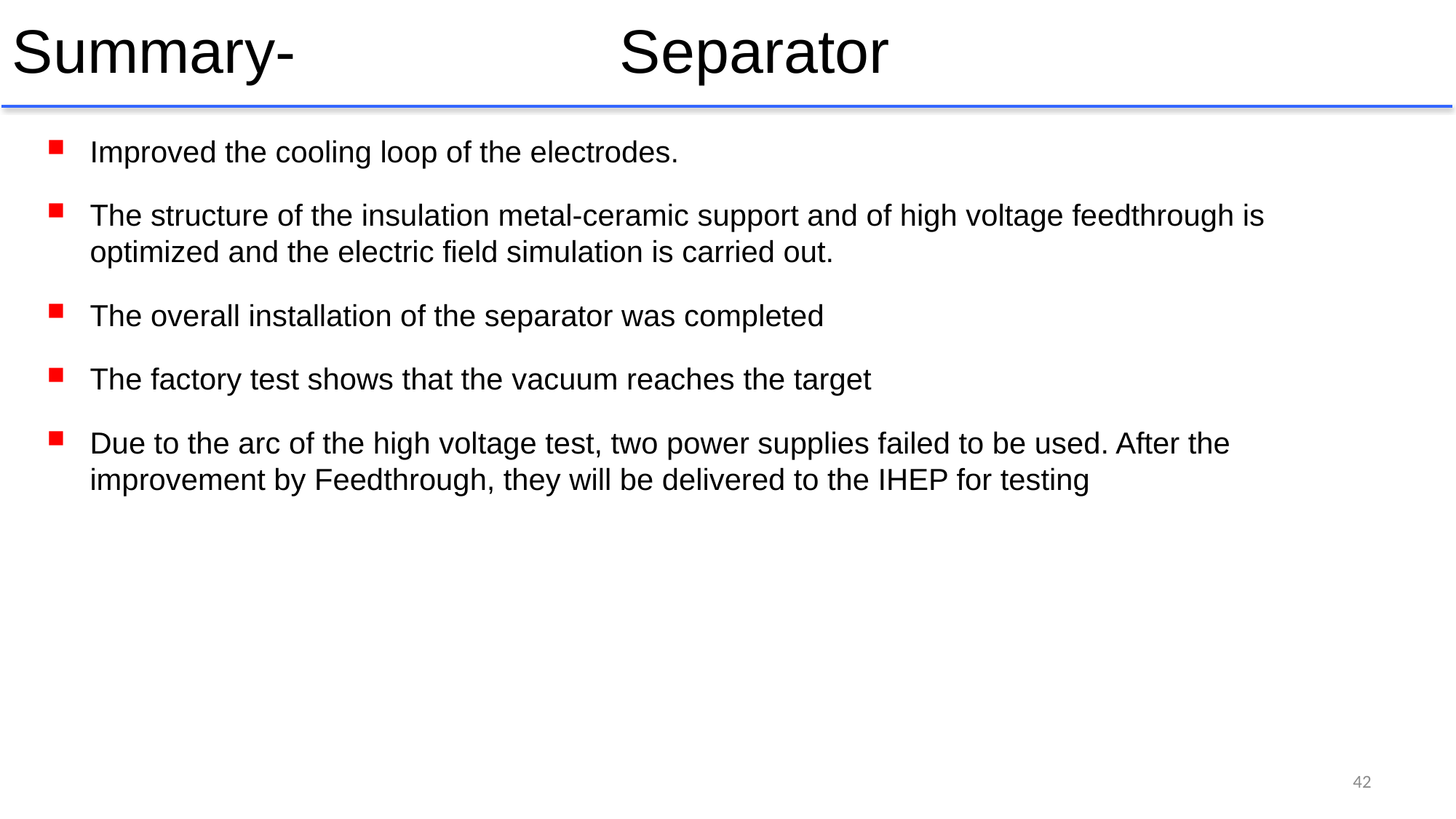

# Summary-                   Separator
Improved the cooling loop of the electrodes.
The structure of the insulation metal-ceramic support and of high voltage feedthrough is optimized and the electric field simulation is carried out.
The overall installation of the separator was completed
The factory test shows that the vacuum reaches the target
Due to the arc of the high voltage test, two power supplies failed to be used. After the improvement by Feedthrough, they will be delivered to the IHEP for testing

42